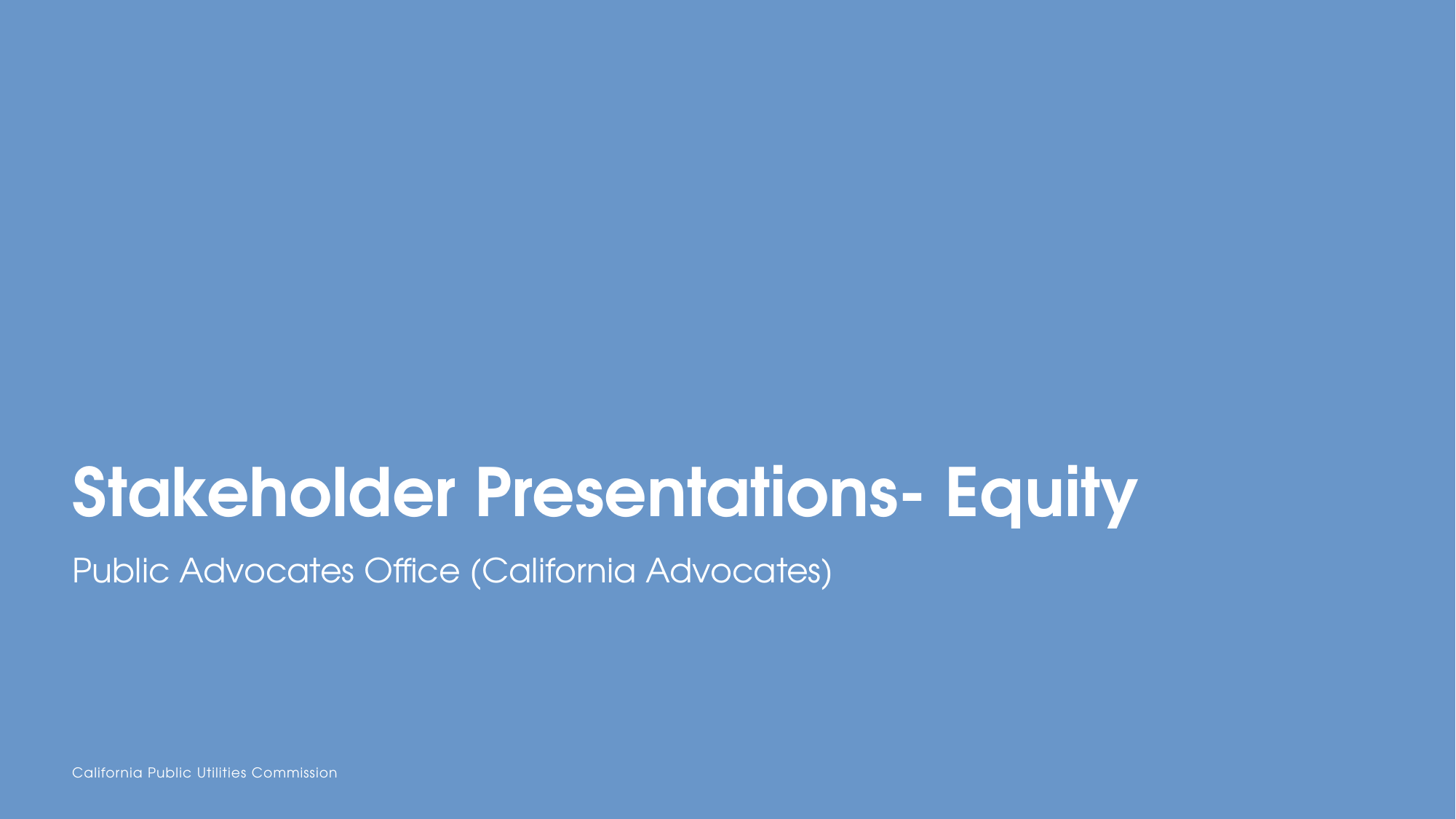

# Stakeholder Presentations- Equity
Public Advocates Office (California Advocates)
69